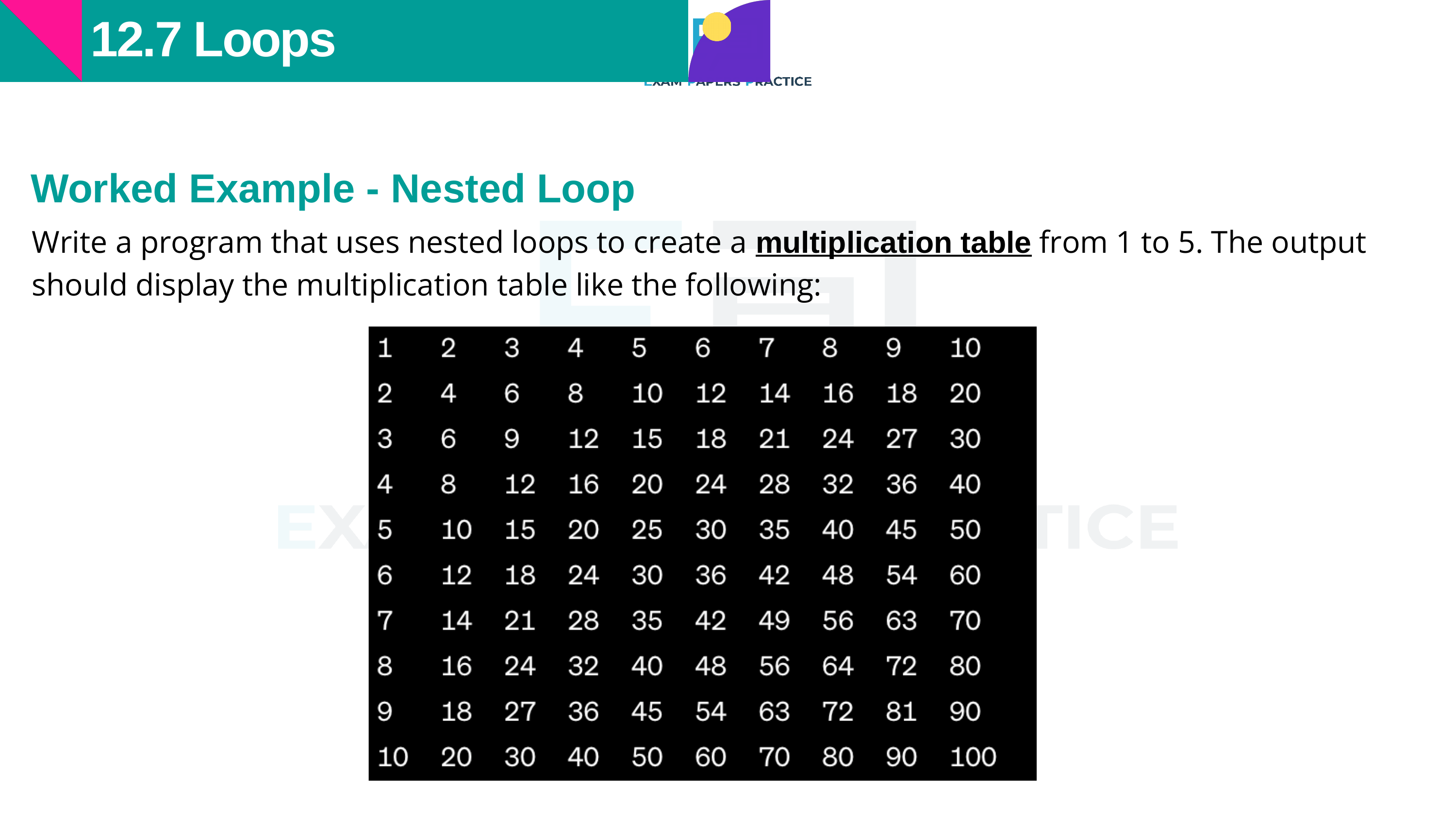

12.7 Loops

Worked Example - Nested Loop
Write a program that uses nested loops to create a multiplication table from 1 to 5. The output should display the multiplication table like the following: